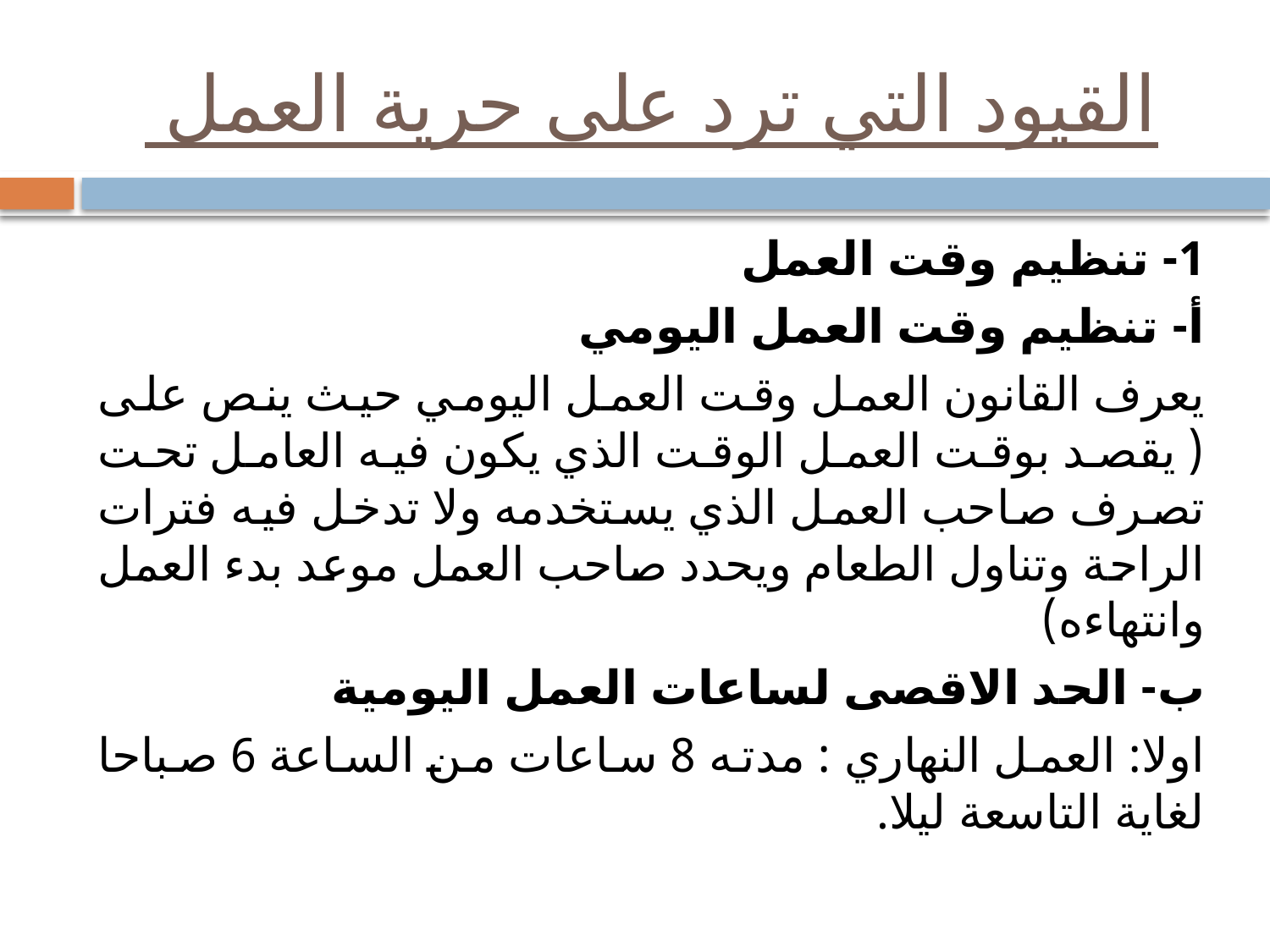

# القيود التي ترد على حرية العمل
1- تنظيم وقت العمل
أ- تنظيم وقت العمل اليومي
يعرف القانون العمل وقت العمل اليومي حيث ينص على ( يقصد بوقت العمل الوقت الذي يكون فيه العامل تحت تصرف صاحب العمل الذي يستخدمه ولا تدخل فيه فترات الراحة وتناول الطعام ويحدد صاحب العمل موعد بدء العمل وانتهاءه)
ب- الحد الاقصى لساعات العمل اليومية
اولا: العمل النهاري : مدته 8 ساعات من الساعة 6 صباحا لغاية التاسعة ليلا.